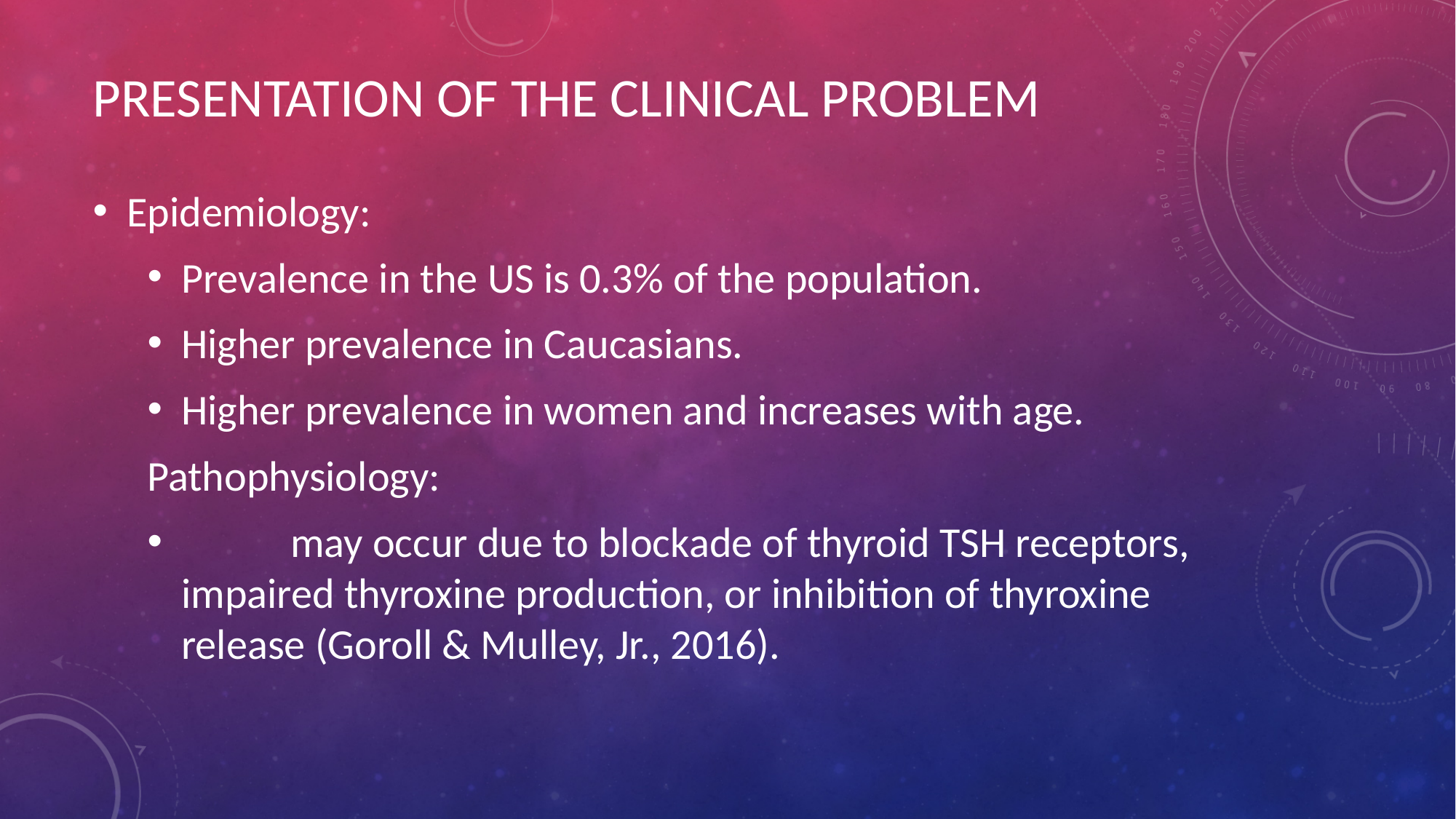

# Presentation of the clinical problem
Epidemiology:
Prevalence in the US is 0.3% of the population.
Higher prevalence in Caucasians.
Higher prevalence in women and increases with age.
Pathophysiology:
	may occur due to blockade of thyroid TSH receptors, impaired thyroxine production, or inhibition of thyroxine release (Goroll & Mulley, Jr., 2016).